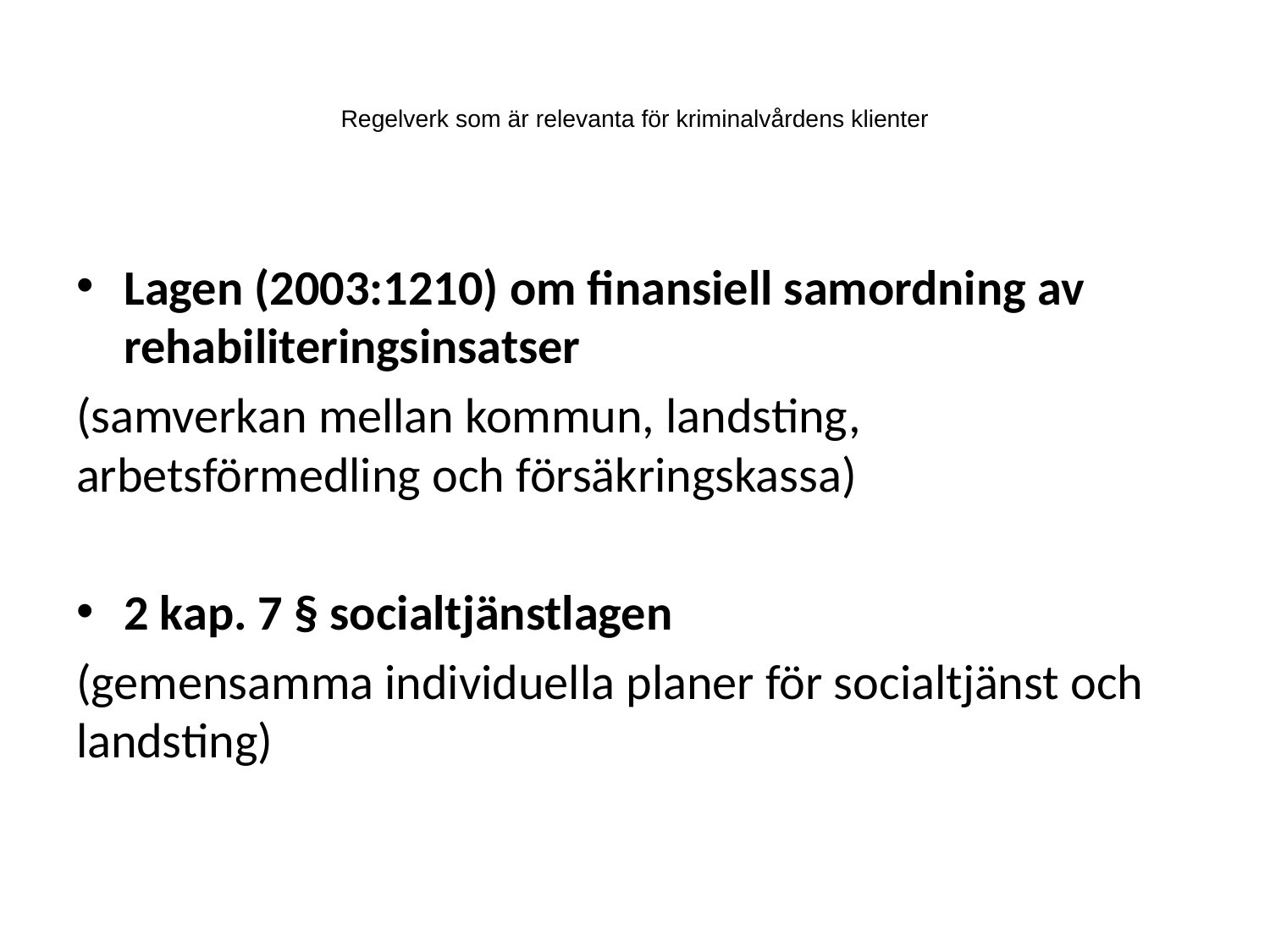

# Regelverk som är relevanta för kriminalvårdens klienter

Lagen (2003:1210) om finansiell samordning av rehabiliteringsinsatser
(samverkan mellan kommun, landsting, arbetsförmedling och försäkringskassa)

2 kap. 7 § socialtjänstlagen
(gemensamma individuella planer för socialtjänst och landsting)